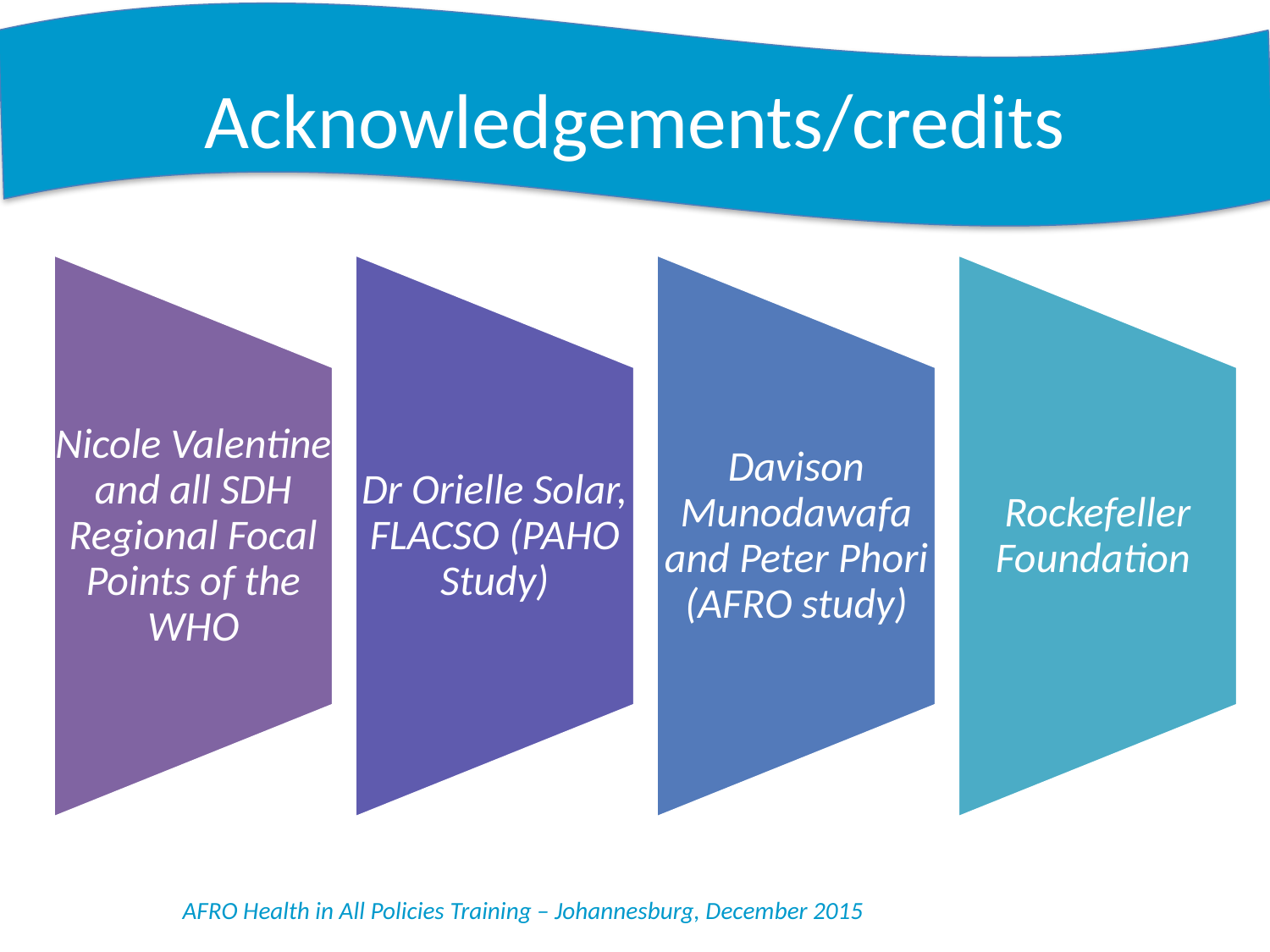

# Acknowledgements/credits
Nicole Valentine and all SDH Regional Focal Points of the WHO
Dr Orielle Solar, FLACSO (PAHO Study)
Davison Munodawafa and Peter Phori (AFRO study)
Rockefeller Foundation